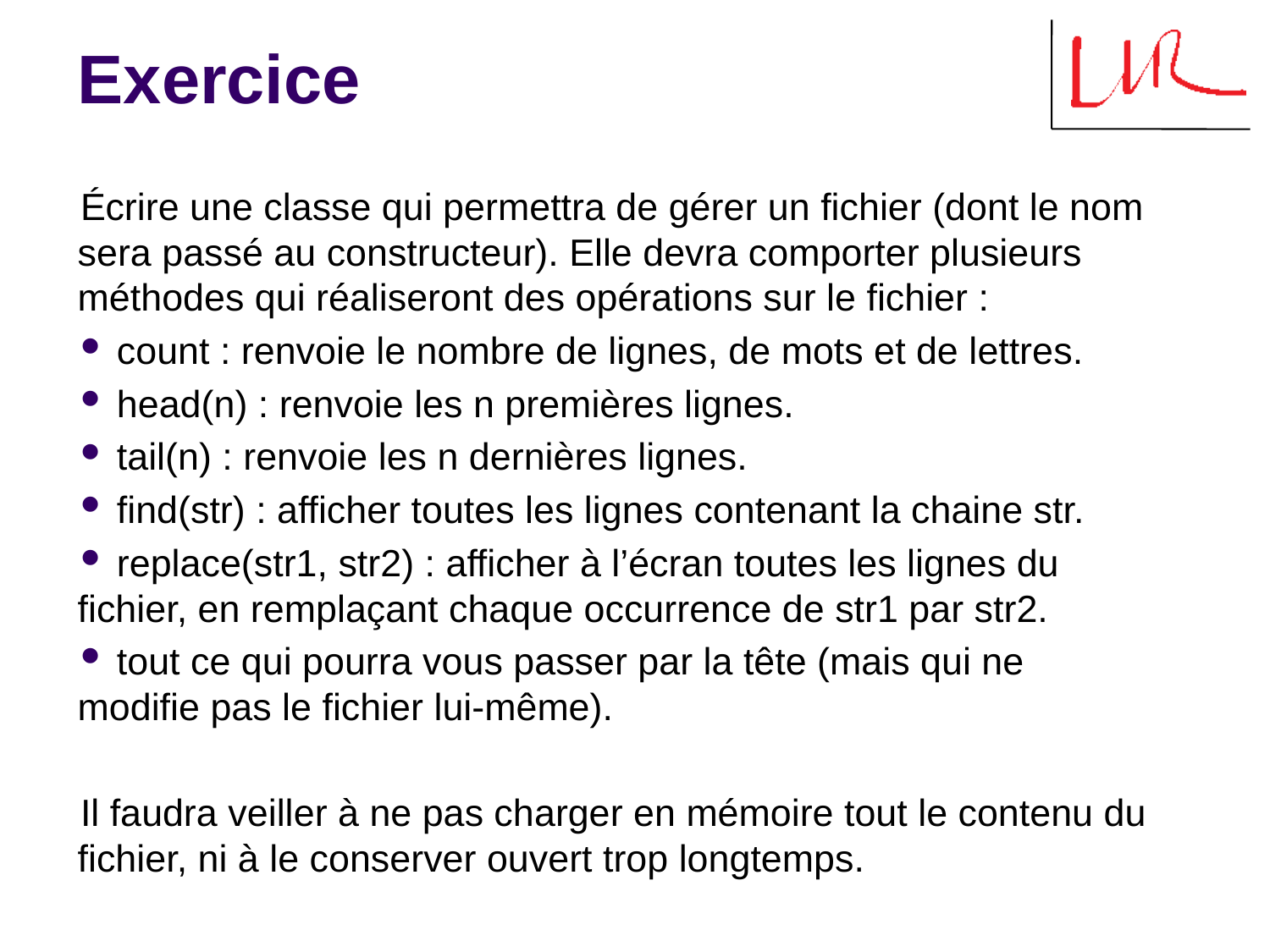

# Exercice
Écrire une classe qui permettra de gérer un fichier (dont le nom sera passé au constructeur). Elle devra comporter plusieurs méthodes qui réaliseront des opérations sur le fichier :
 count : renvoie le nombre de lignes, de mots et de lettres.
 head(n) : renvoie les n premières lignes.
 tail(n) : renvoie les n dernières lignes.
 find(str) : afficher toutes les lignes contenant la chaine str.
 replace(str1, str2) : afficher à l’écran toutes les lignes du fichier, en remplaçant chaque occurrence de str1 par str2.
 tout ce qui pourra vous passer par la tête (mais qui ne modifie pas le fichier lui-même).

Il faudra veiller à ne pas charger en mémoire tout le contenu du fichier, ni à le conserver ouvert trop longtemps.